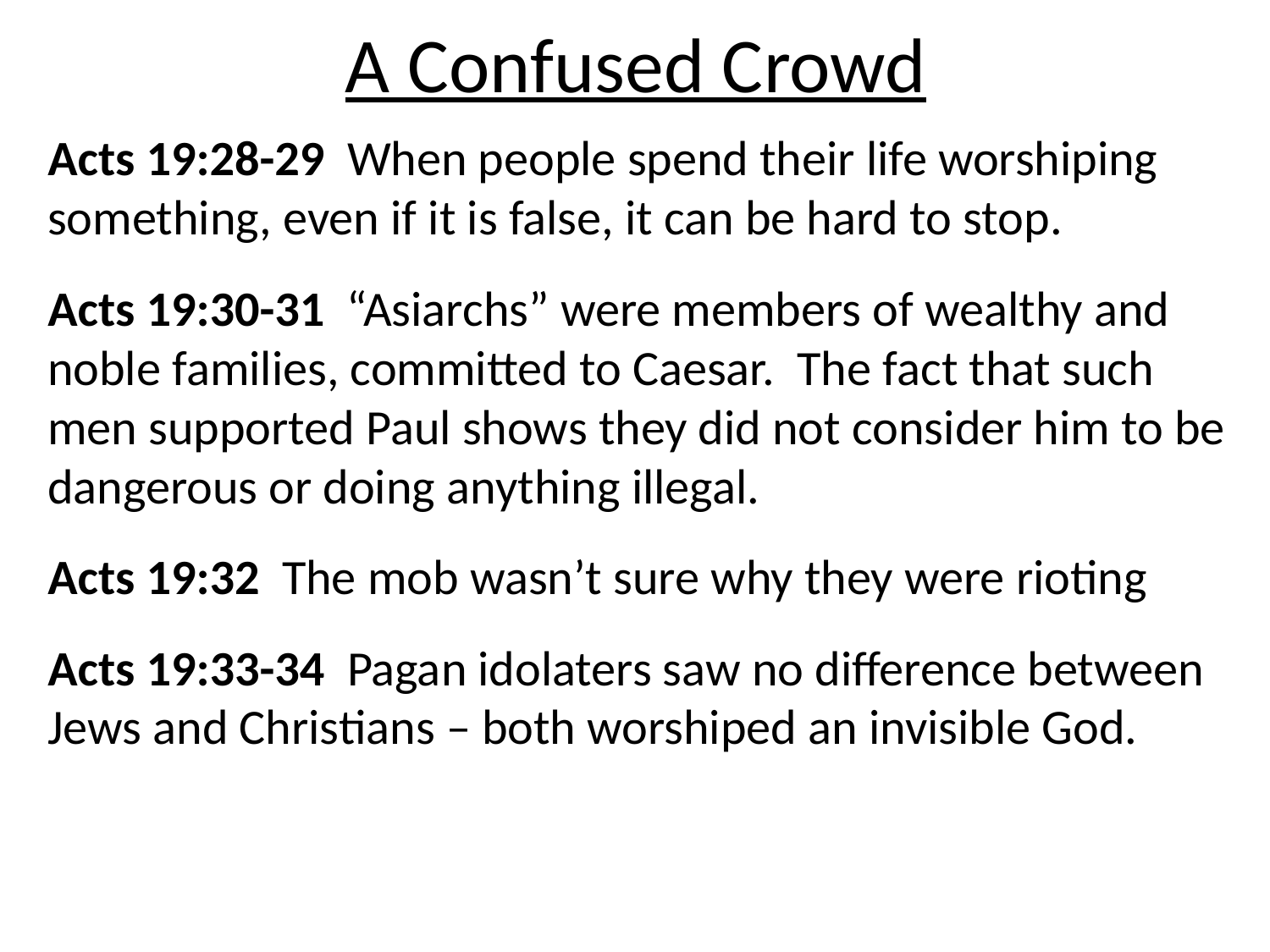

# A Confused Crowd
Acts 19:28-29  When people spend their life worshiping something, even if it is false, it can be hard to stop.
Acts 19:30-31  “Asiarchs” were members of wealthy and noble families, committed to Caesar.  The fact that such men supported Paul shows they did not consider him to be dangerous or doing anything illegal.
Acts 19:32  The mob wasn’t sure why they were rioting
Acts 19:33-34  Pagan idolaters saw no difference between Jews and Christians – both worshiped an invisible God.